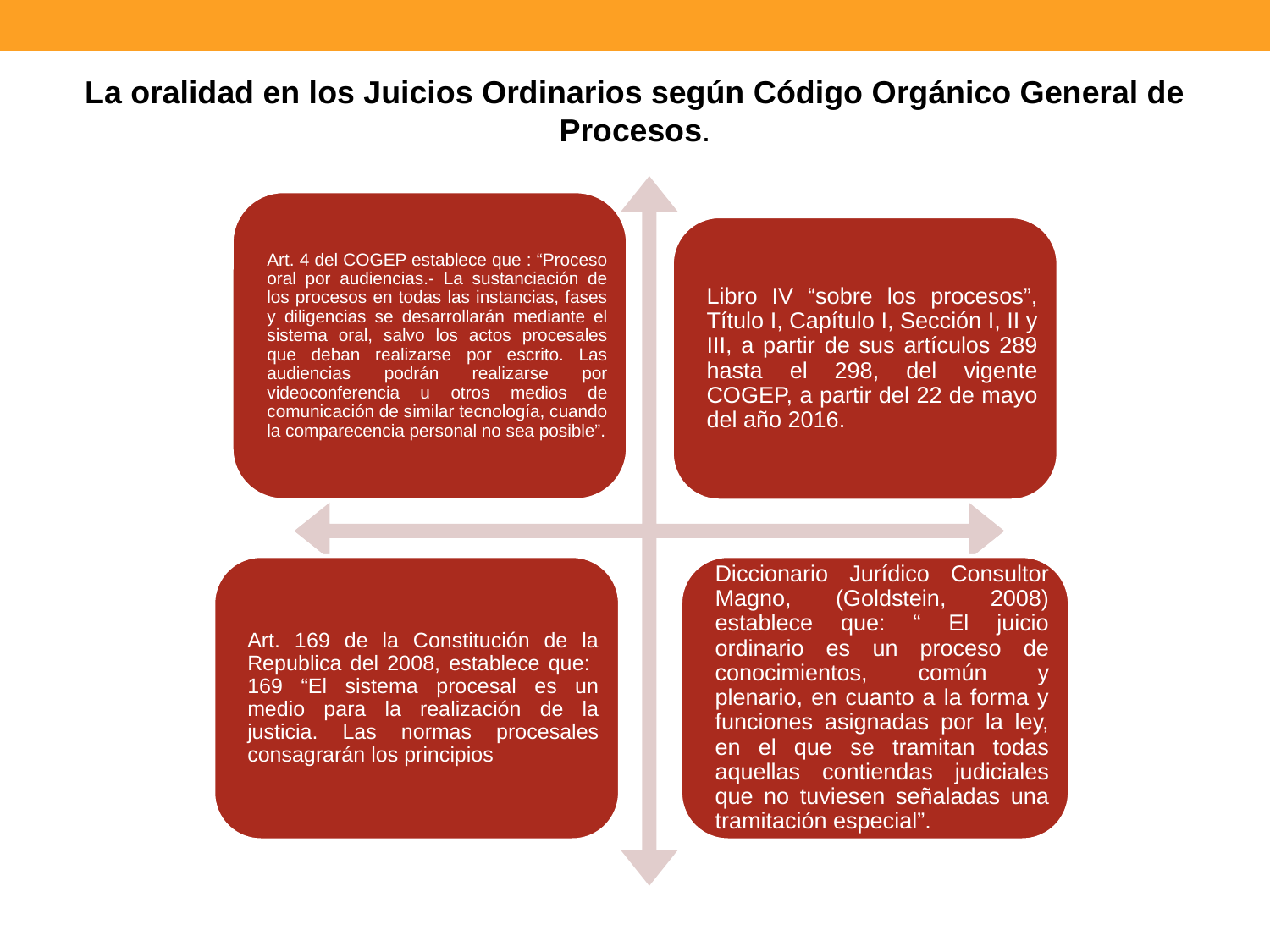

La oralidad en los Juicios Ordinarios según Código Orgánico General de Procesos.
Art. 4 del COGEP establece que : “Proceso oral por audiencias.- La sustanciación de los procesos en todas las instancias, fases y diligencias se desarrollarán mediante el sistema oral, salvo los actos procesales que deban realizarse por escrito. Las audiencias podrán realizarse por videoconferencia u otros medios de comunicación de similar tecnología, cuando la comparecencia personal no sea posible”.
Libro IV “sobre los procesos”, Título I, Capítulo I, Sección I, II y III, a partir de sus artículos 289 hasta el 298, del vigente COGEP, a partir del 22 de mayo del año 2016.
Art. 169 de la Constitución de la Republica del 2008, establece que:  169 “El sistema procesal es un medio para la realización de la justicia. Las normas procesales consagrarán los principios
Diccionario Jurídico Consultor Magno, (Goldstein, 2008) establece que: “ El juicio ordinario es un proceso de conocimientos, común y plenario, en cuanto a la forma y funciones asignadas por la ley, en el que se tramitan todas aquellas contiendas judiciales que no tuviesen señaladas una tramitación especial”.